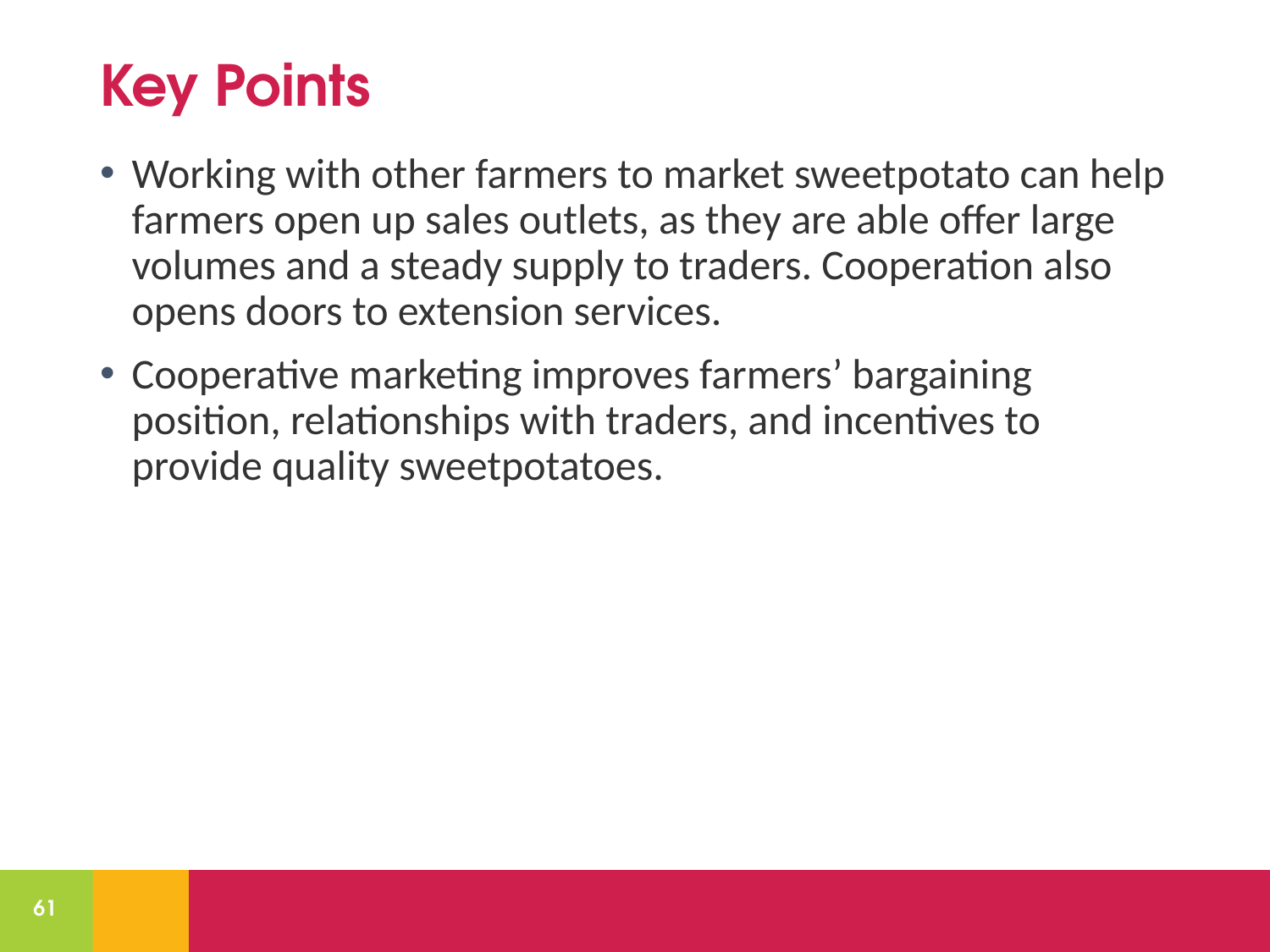

# Key Points
Working with other farmers to market sweetpotato can help farmers open up sales outlets, as they are able offer large volumes and a steady supply to traders. Cooperation also opens doors to extension services.
Cooperative marketing improves farmers’ bargaining position, relationships with traders, and incentives to provide quality sweetpotatoes.
61